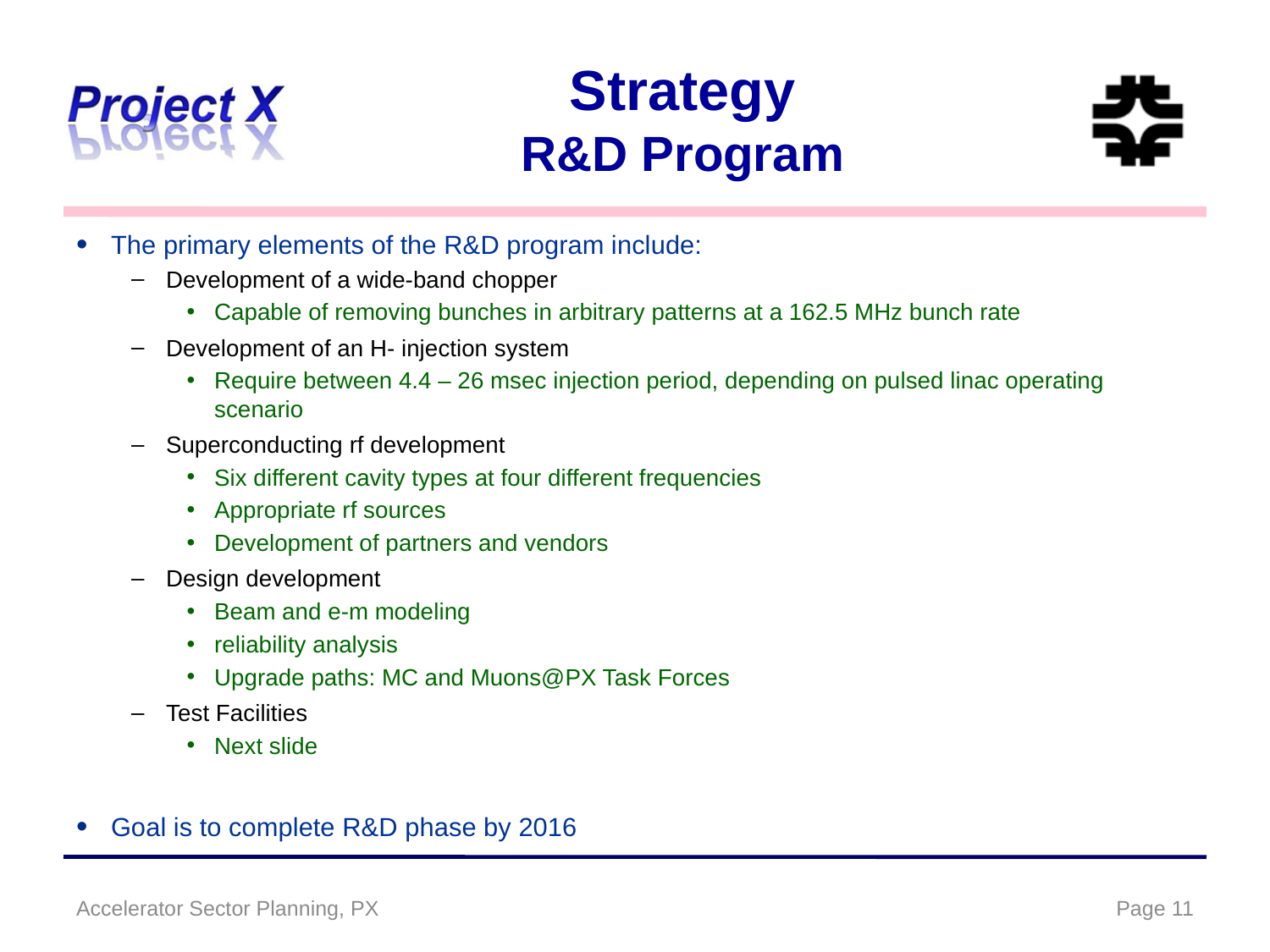

# Strategy R&D Program
The primary elements of the R&D program include:
Development of a wide-band chopper
Capable of removing bunches in arbitrary patterns at a 162.5 MHz bunch rate
Development of an H- injection system
Require between 4.4 – 26 msec injection period, depending on pulsed linac operating scenario
Superconducting rf development
Six different cavity types at four different frequencies
Appropriate rf sources
Development of partners and vendors
Design development
Beam and e-m modeling
reliability analysis
Upgrade paths: MC and Muons@PX Task Forces
Test Facilities
Next slide

Goal is to complete R&D phase by 2016

Accelerator Sector Planning, PX
Page 11